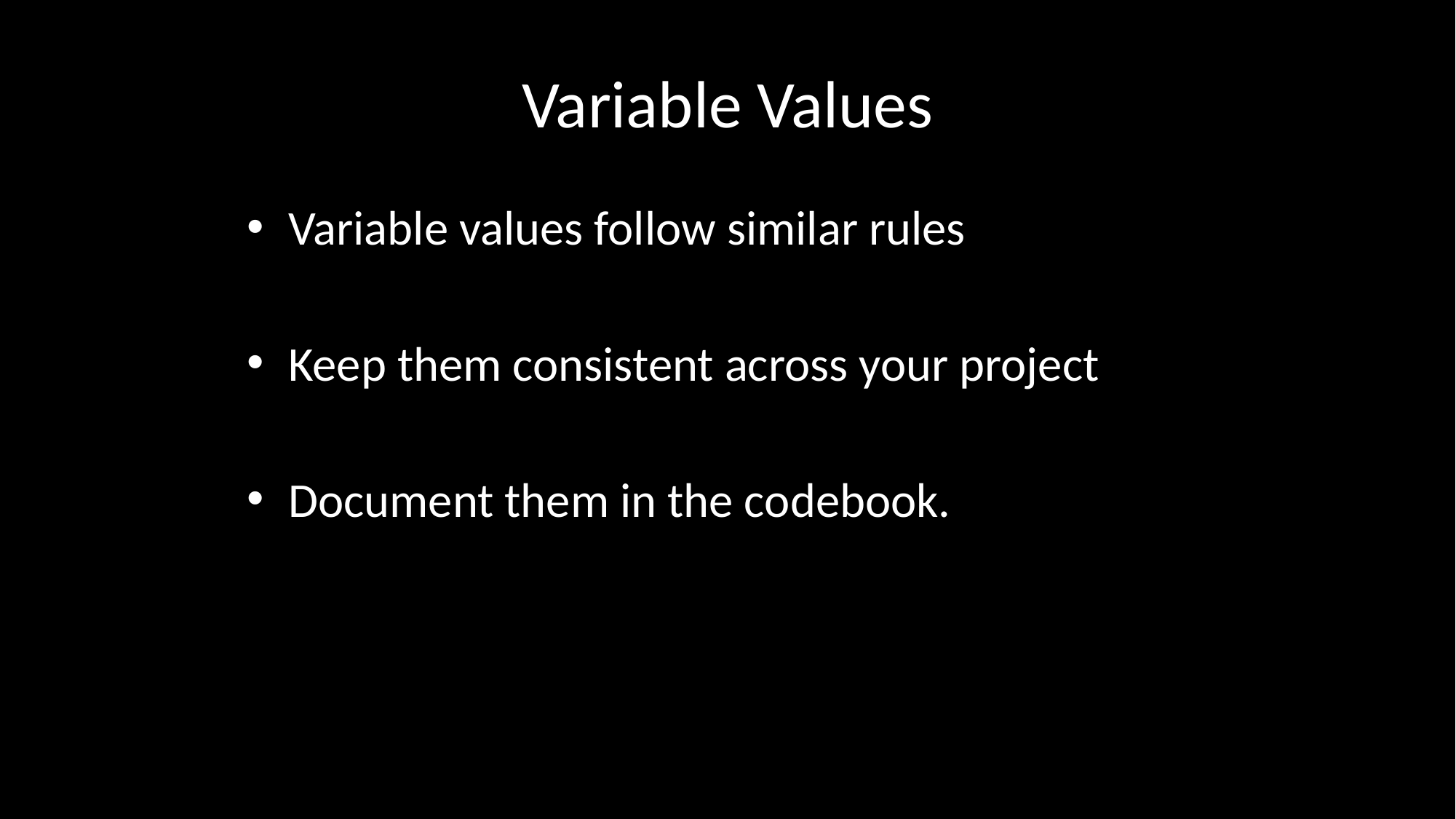

# Variable Values
Variable values follow similar rules

Keep them consistent across your project

Document them in the codebook.